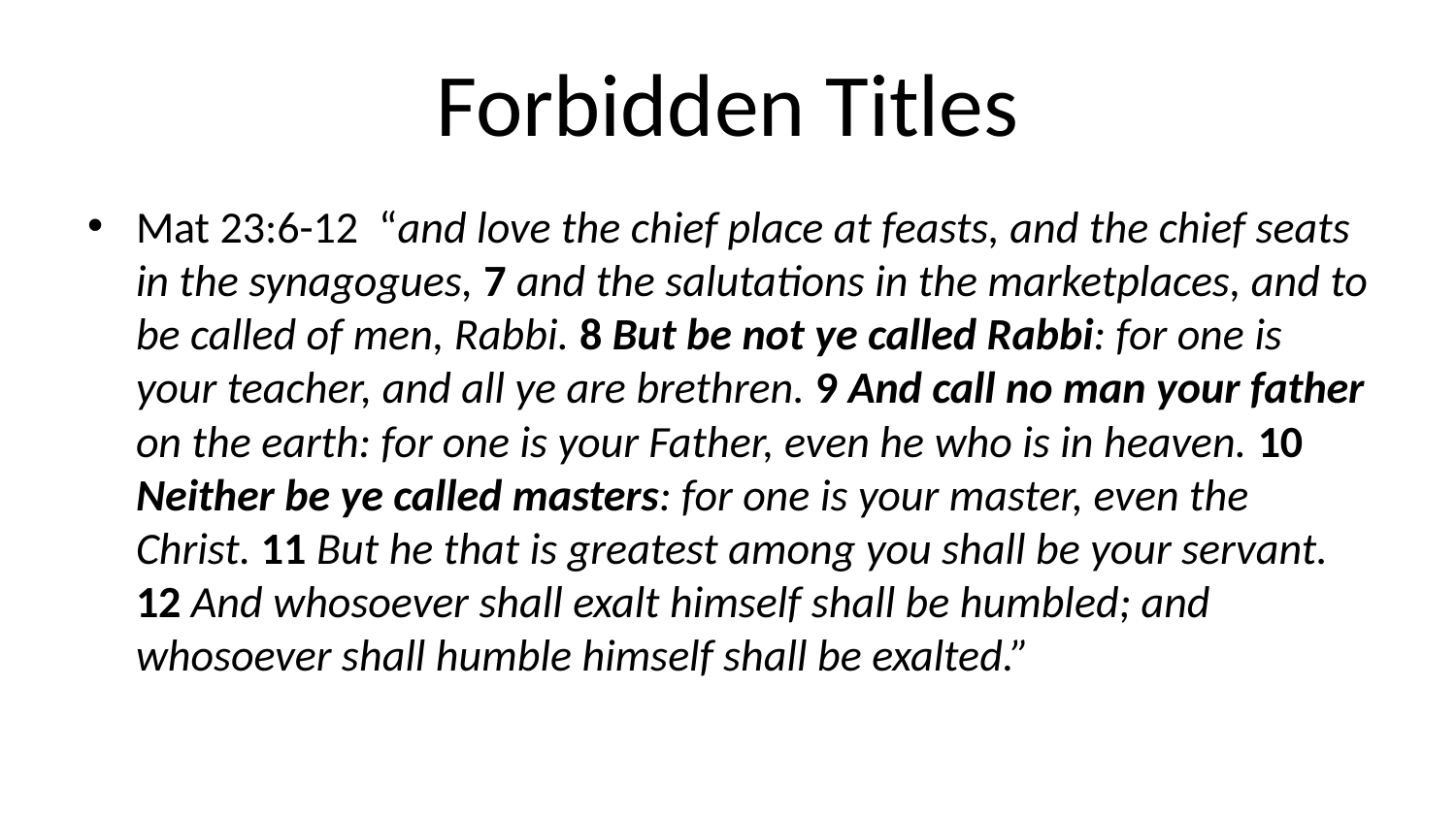

# Forbidden Titles
Mat 23:6-12  “and love the chief place at feasts, and the chief seats in the synagogues, 7 and the salutations in the marketplaces, and to be called of men, Rabbi. 8 But be not ye called Rabbi: for one is your teacher, and all ye are brethren. 9 And call no man your father on the earth: for one is your Father, even he who is in heaven. 10 Neither be ye called masters: for one is your master, even the Christ. 11 But he that is greatest among you shall be your servant. 12 And whosoever shall exalt himself shall be humbled; and whosoever shall humble himself shall be exalted.”